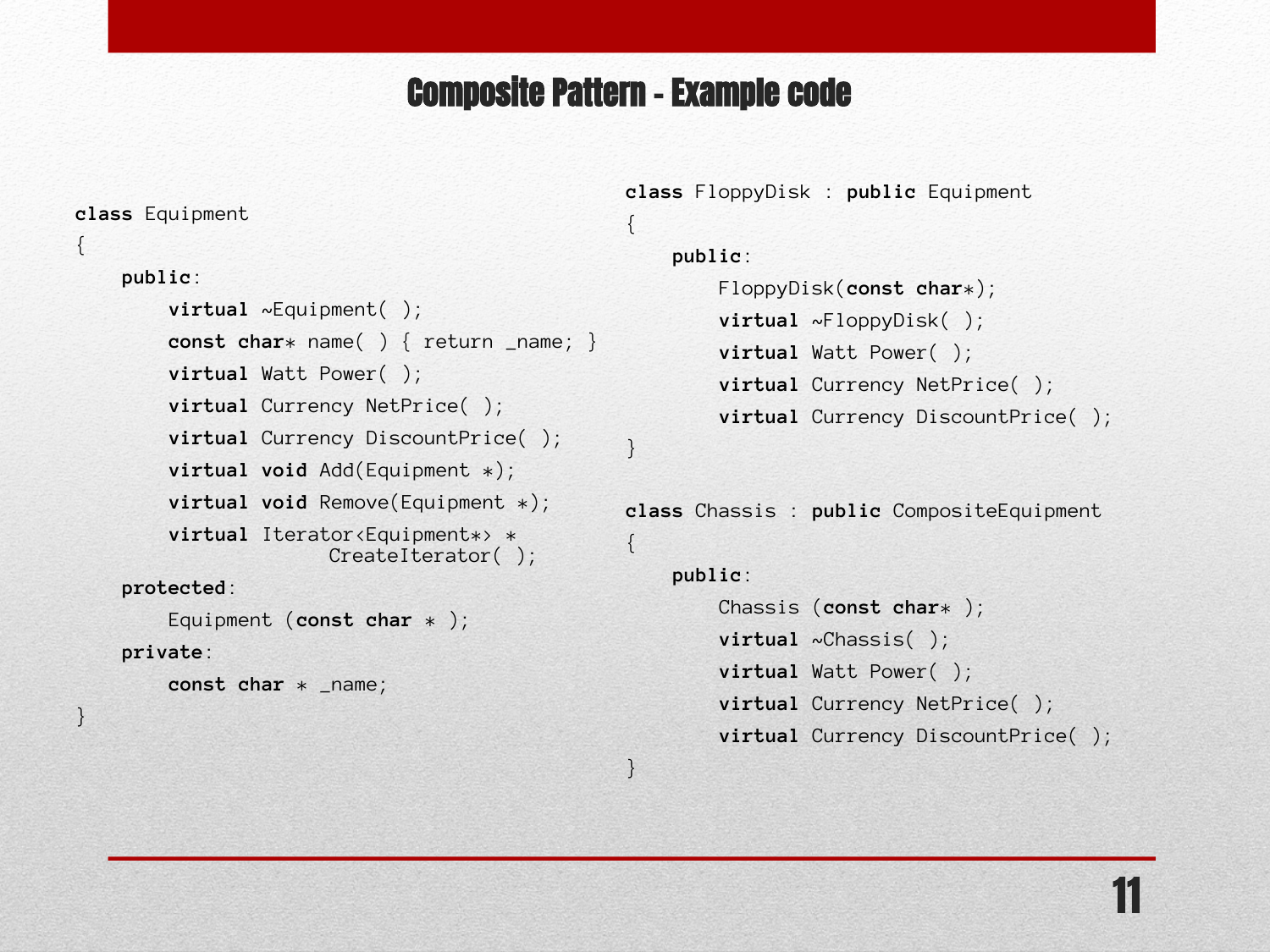

# Composite Pattern – Example code
class FloppyDisk : public Equipment
{
    public:
        FloppyDisk(const char*);
        virtual ~FloppyDisk( );
        virtual Watt Power( );
        virtual Currency NetPrice( );
        virtual Currency DiscountPrice( );
}
class Equipment
{
    public:
        virtual ~Equipment( );
        const char* name( ) { return _name; }
        virtual Watt Power( );
        virtual Currency NetPrice( );
        virtual Currency DiscountPrice( );
        virtual void Add(Equipment *);
        virtual void Remove(Equipment *);
        virtual Iterator<Equipment*> * 			CreateIterator( );
    protected:
        Equipment (const char * );
    private:
        const char * _name;
}
class Chassis : public CompositeEquipment
{
    public:
        Chassis (const char* );
        virtual ~Chassis( );
        virtual Watt Power( );
        virtual Currency NetPrice( );
        virtual Currency DiscountPrice( );
}
11